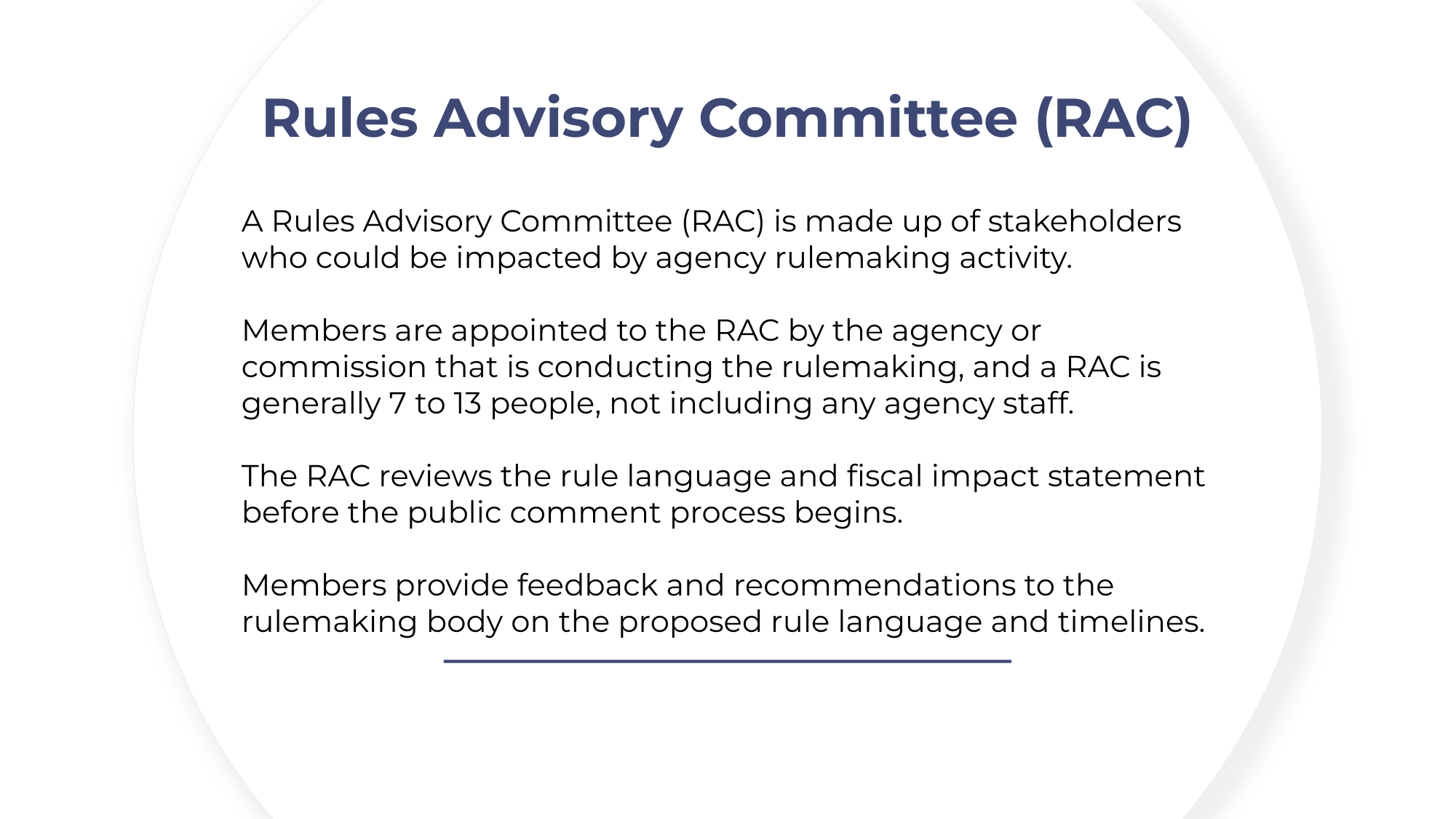

# Rules Advisory Committee (RAC)
A Rules Advisory Committee (RAC) is made up of stakeholders who could be impacted by agency rulemaking activity.

Members are appointed to the RAC by the agency or commission that is conducting the rulemaking, and a RAC is generally 7 to 13 people, not including any agency staff.

The RAC reviews the rule language and fiscal impact statement before the public comment process begins.

Members provide feedback and recommendations to the rulemaking body on the proposed rule language and timelines.